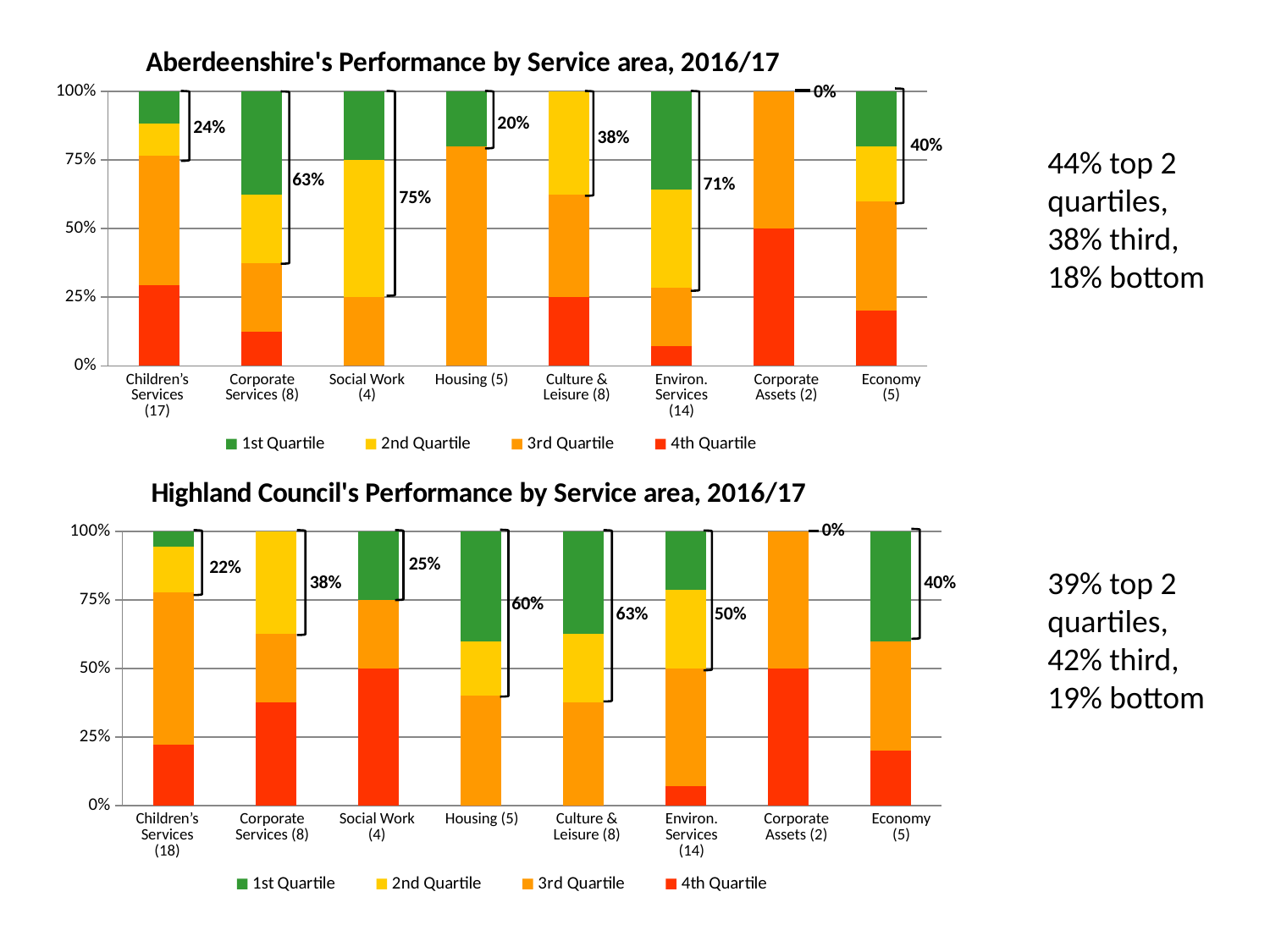

### Chart: Aberdeenshire's Performance by Service area, 2016/17

| Category | 4th Quartile | 3rd Quartile | 2nd Quartile | 1st Quartile |
|---|---|---|---|---|
| CHN | 0.29411764705882354 | 0.47058823529411764 | 0.11764705882352941 | 0.11764705882352941 |
| CORP | 0.125 | 0.25 | 0.25 | 0.375 |
| SW | 0.0 | 0.25 | 0.5 | 0.25 |
| HSN | 0.0 | 0.8 | 0.0 | 0.2 |
| C&L | 0.25 | 0.375 | 0.375 | 0.0 |
| ENV | 0.07142857142857142 | 0.21428571428571427 | 0.35714285714285715 | 0.35714285714285715 |
| C-AST | 0.5 | 0.5 | 0.0 | 0.0 |
| ECON | 0.2 | 0.4 | 0.2 | 0.2 |
 0%

20%
24%
38%
40%
44% top 2 quartiles, 38% third, 18% bottom
63%
71%
75%
| Children’s Services (17) | Corporate Services (8) | Social Work (4) | Housing (5) | Culture & Leisure (8) | Environ. Services (14) | Corporate Assets (2) | Economy (5) |
| --- | --- | --- | --- | --- | --- | --- | --- |

### Chart: Highland Council's Performance by Service area, 2016/17

| Category | 4th Quartile | 3rd Quartile | 2nd Quartile | 1st Quartile |
|---|---|---|---|---|
| CHN | 0.2222222222222222 | 0.5555555555555556 | 0.16666666666666666 | 0.05555555555555555 |
| CORP | 0.375 | 0.25 | 0.375 | 0.0 |
| SW | 0.5 | 0.25 | 0.0 | 0.25 |
| HSN | 0.0 | 0.4 | 0.2 | 0.4 |
| C&L | 0.0 | 0.375 | 0.25 | 0.375 |
| ENV | 0.07142857142857142 | 0.42857142857142855 | 0.2857142857142857 | 0.21428571428571427 |
| C-AST | 0.5 | 0.5 | 0.0 | 0.0 |
| ECON | 0.2 | 0.4 | 0.0 | 0.4 |
0%

39% top 2 quartiles, 42% third, 19% bottom
25%
22%
38%
40%
60%
63%
50%
| Children’s Services (18) | Corporate Services (8) | Social Work (4) | Housing (5) | Culture & Leisure (8) | Environ. Services (14) | Corporate Assets (2) | Economy (5) |
| --- | --- | --- | --- | --- | --- | --- | --- |